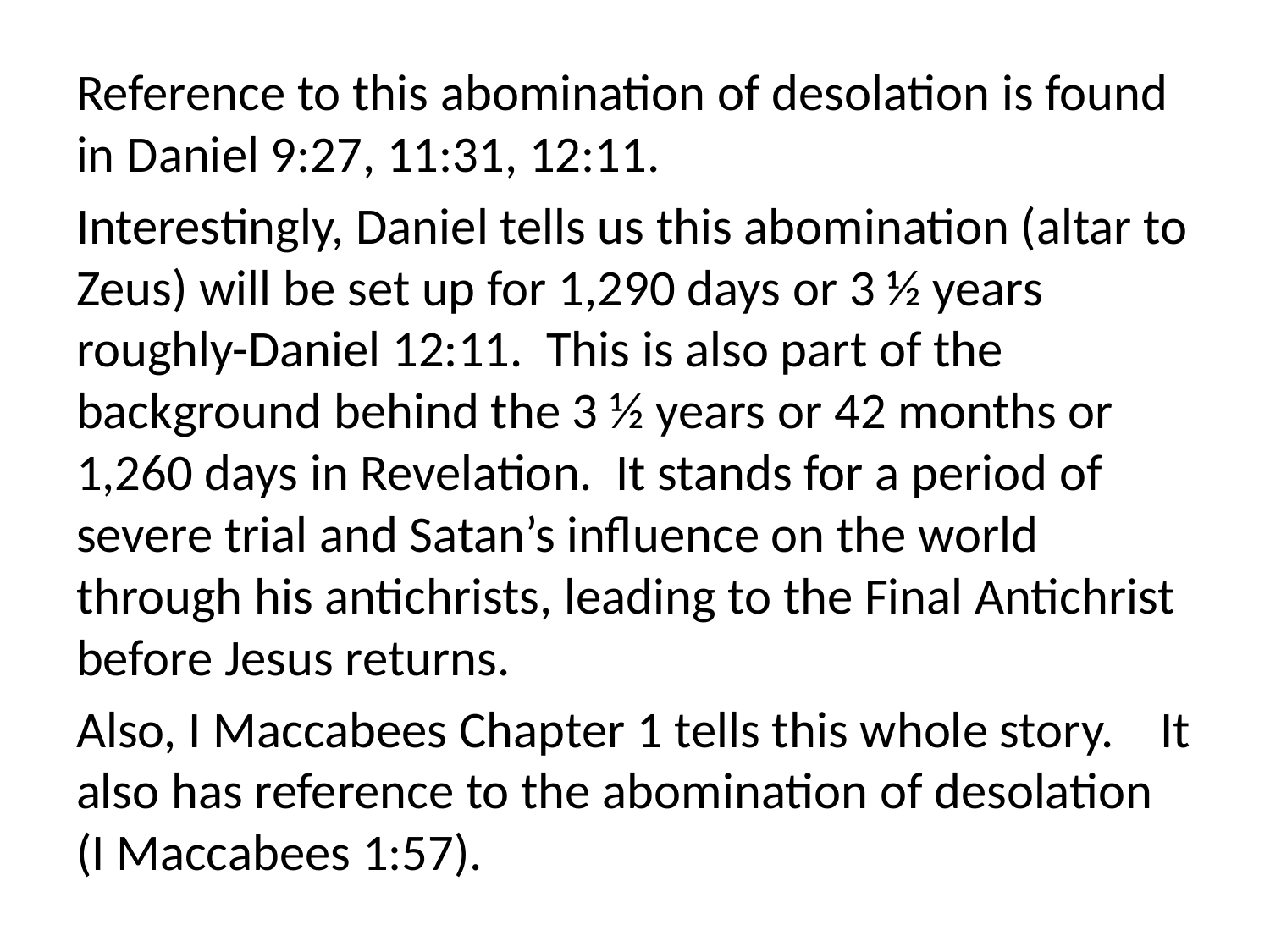

Reference to this abomination of desolation is found in Daniel 9:27, 11:31, 12:11.
Interestingly, Daniel tells us this abomination (altar to Zeus) will be set up for 1,290 days or 3 ½ years roughly-Daniel 12:11.  This is also part of the background behind the 3 ½ years or 42 months or 1,260 days in Revelation.  It stands for a period of severe trial and Satan’s influence on the world through his antichrists, leading to the Final Antichrist before Jesus returns.
Also, I Maccabees Chapter 1 tells this whole story.    It also has reference to the abomination of desolation (I Maccabees 1:57).